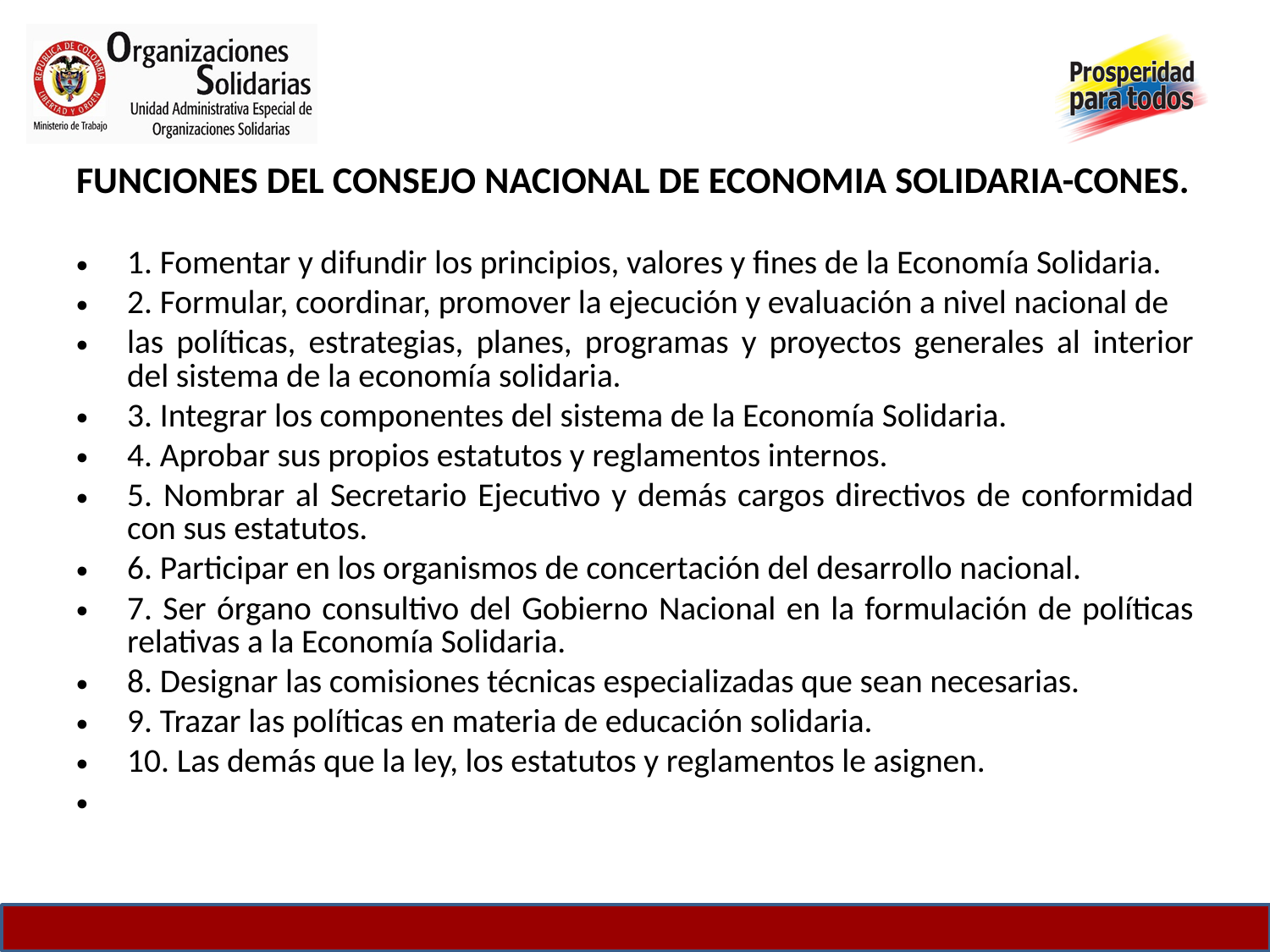

# FUNCIONES DEL CONSEJO NACIONAL DE ECONOMIA SOLIDARIA-CONES.

1. Fomentar y difundir los principios, valores y fines de la Economía Solidaria.
2. Formular, coordinar, promover la ejecución y evaluación a nivel nacional de
las políticas, estrategias, planes, programas y proyectos generales al interior del sistema de la economía solidaria.
3. Integrar los componentes del sistema de la Economía Solidaria.
4. Aprobar sus propios estatutos y reglamentos internos.
5. Nombrar al Secretario Ejecutivo y demás cargos directivos de conformidad con sus estatutos.
6. Participar en los organismos de concertación del desarrollo nacional.
7. Ser órgano consultivo del Gobierno Nacional en la formulación de políticas relativas a la Economía Solidaria.
8. Designar las comisiones técnicas especializadas que sean necesarias.
9. Trazar las políticas en materia de educación solidaria.
10. Las demás que la ley, los estatutos y reglamentos le asignen.